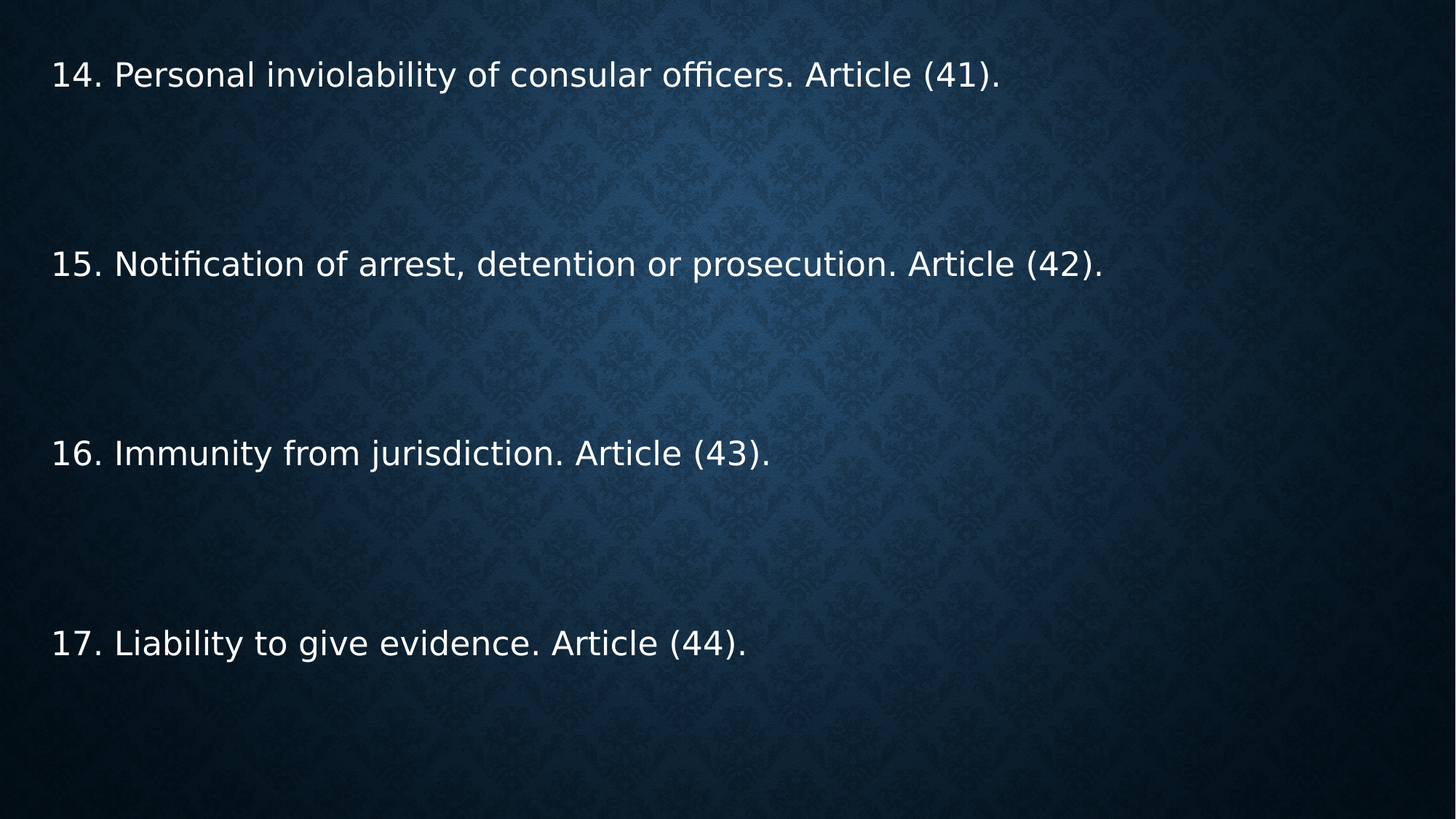

14. Personal inviolability of consular officers. Article (41).

15. Notification of arrest, detention or prosecution. Article (42).

16. Immunity from jurisdiction. Article (43).

17. Liability to give evidence. Article (44).